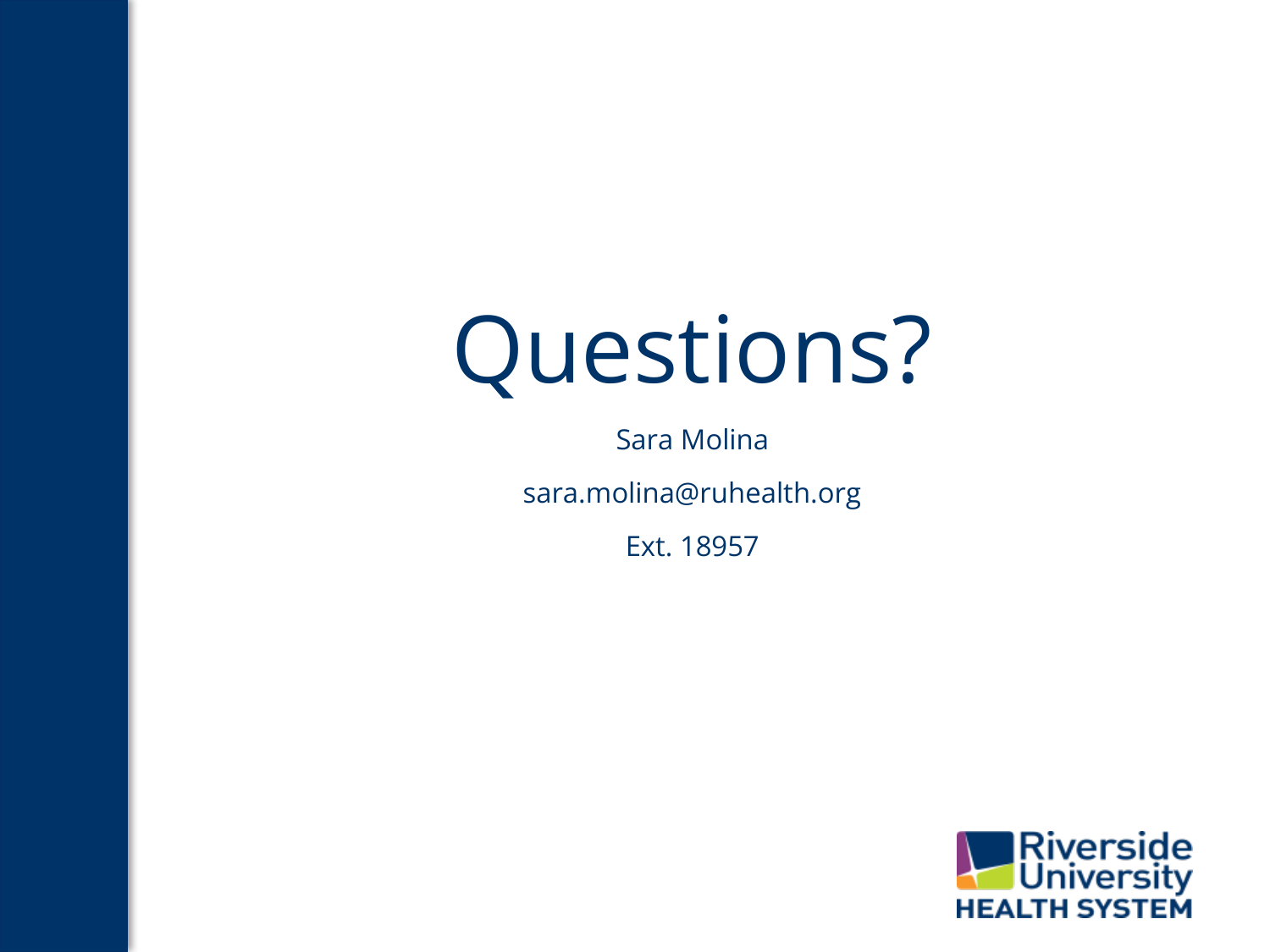

# Questions? Sara Molina sara.molina@ruhealth.org Ext. 18957